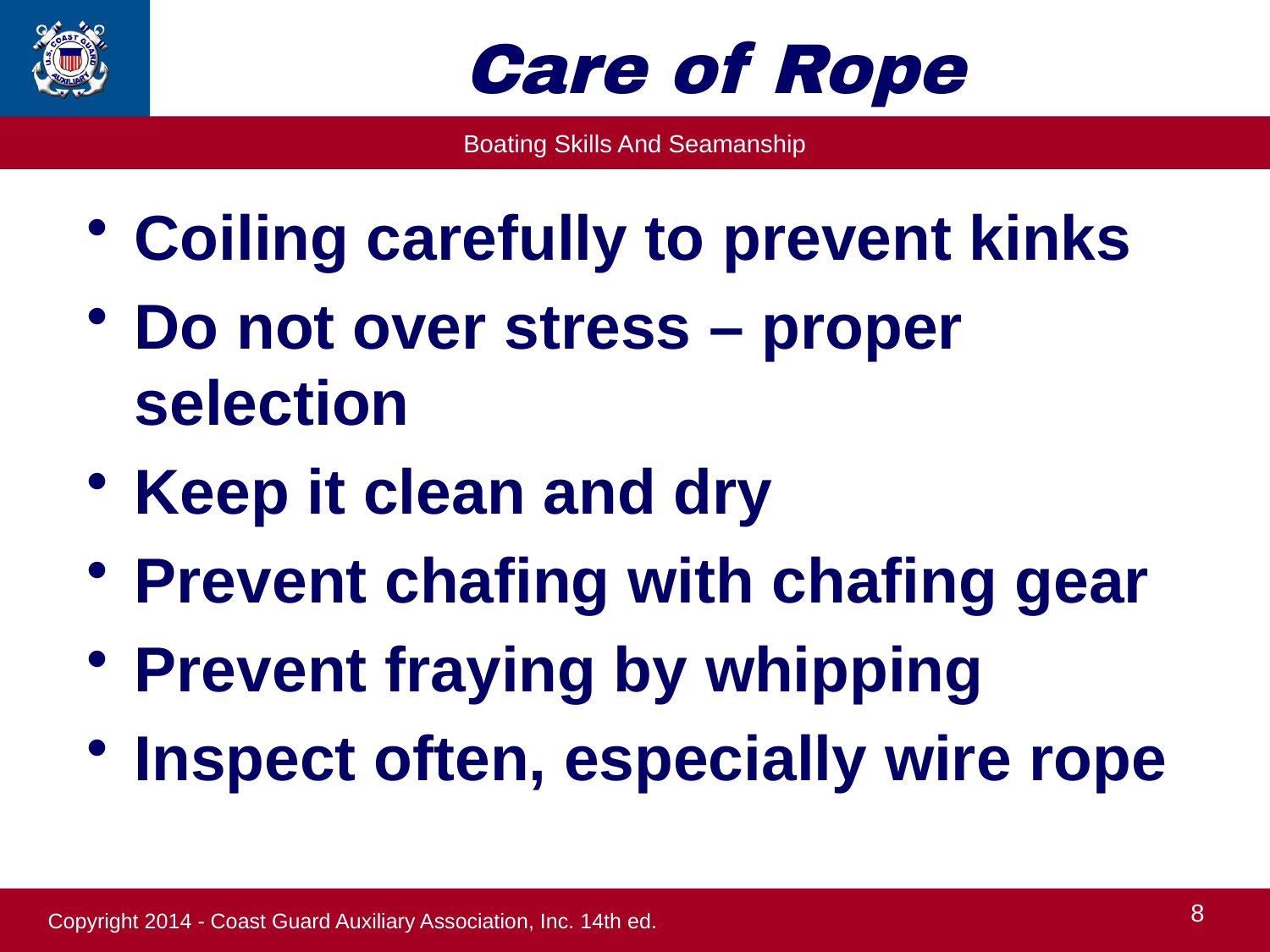

# Care of Rope
Coiling carefully to prevent kinks
Do not over stress – proper selection
Keep it clean and dry
Prevent chafing with chafing gear
Prevent fraying by whipping
Inspect often, especially wire rope
8